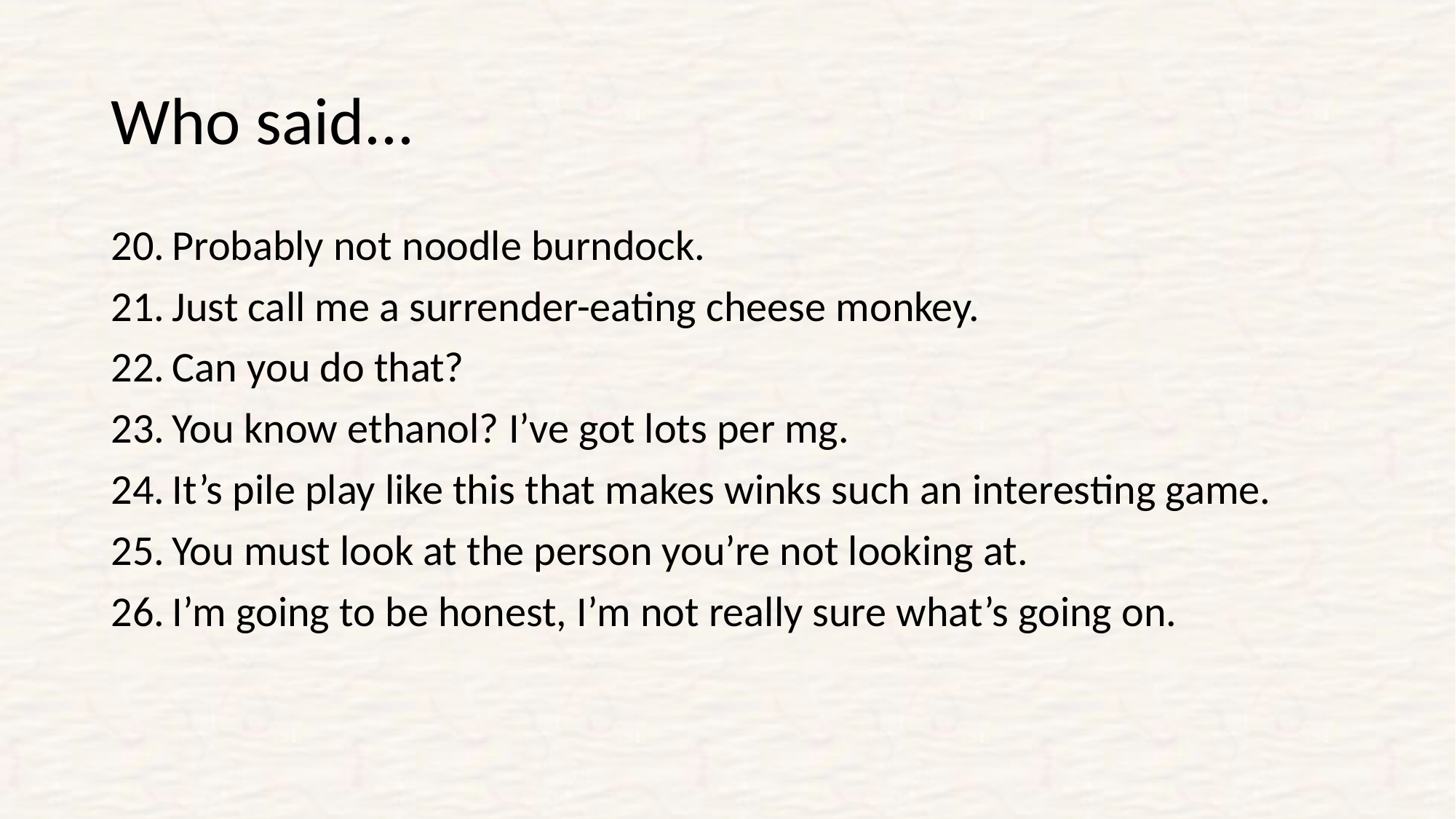

# Who said...
Probably not noodle burndock.
Just call me a surrender-eating cheese monkey.
Can you do that?
You know ethanol? I’ve got lots per mg.
It’s pile play like this that makes winks such an interesting game.
You must look at the person you’re not looking at.
I’m going to be honest, I’m not really sure what’s going on.